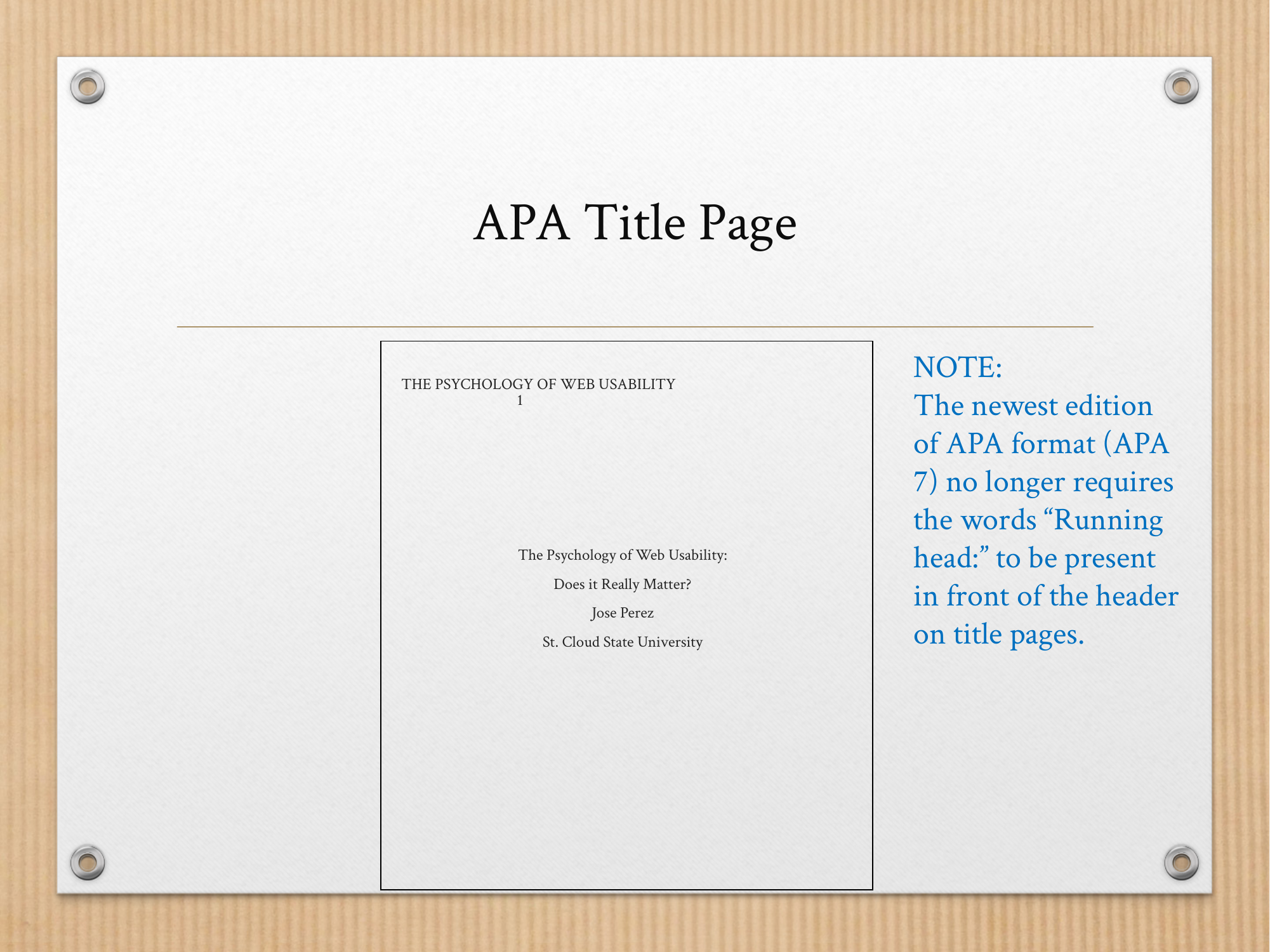

# APA Title Page

    THE PSYCHOLOGY OF WEB USABILITY            		1

The Psychology of Web Usability:
Does it Really Matter?
Jose Perez
St. Cloud State University

NOTE:
The newest edition of APA format (APA 7) no longer requires the words “Running head:” to be present in front of the header on title pages.